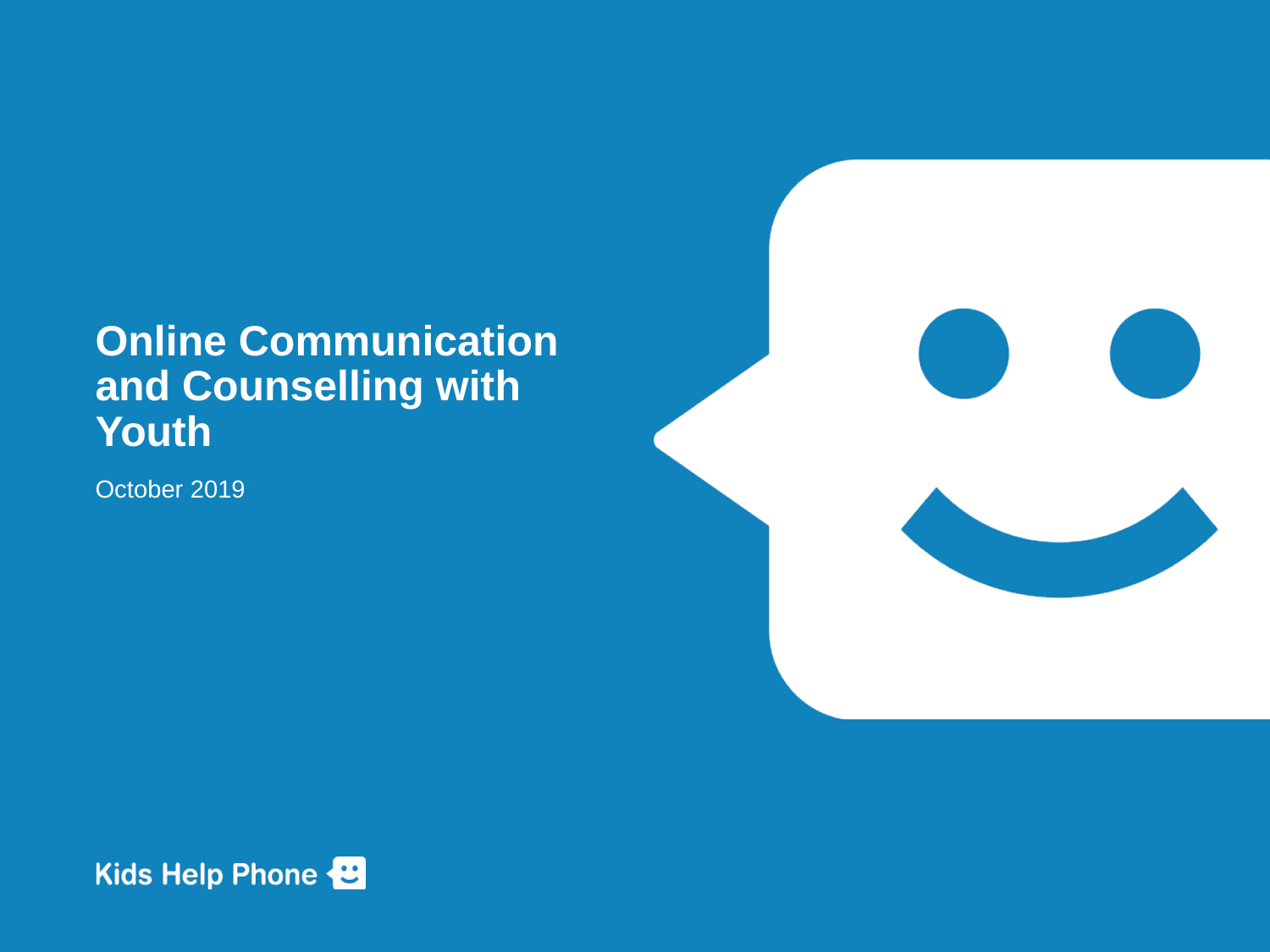

Online Communication and Counselling with Youth
October 2019